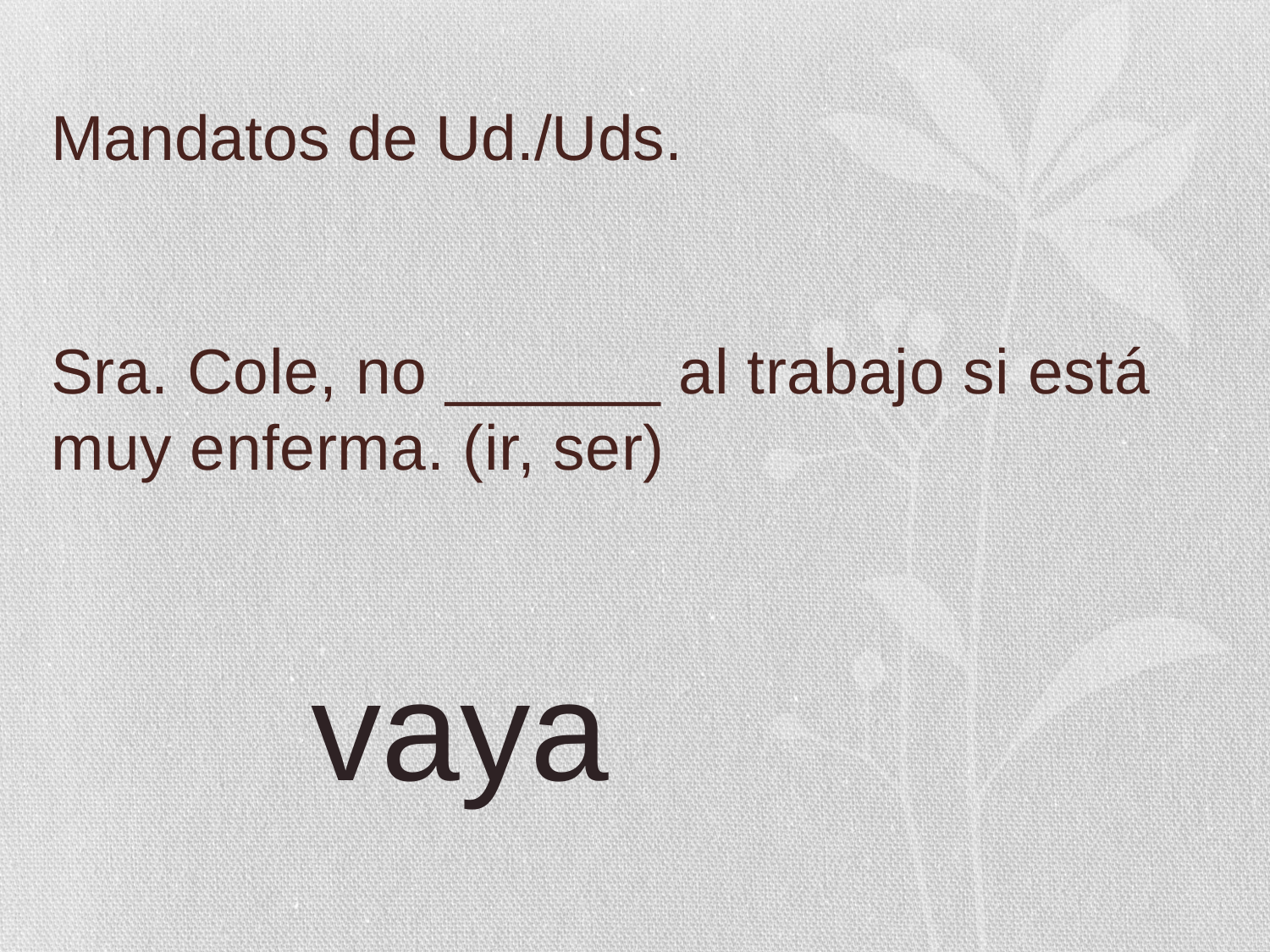

# Mandatos de Ud./Uds.

Sra. Cole, no ______ al trabajo si está muy enferma. (ir, ser)
vaya